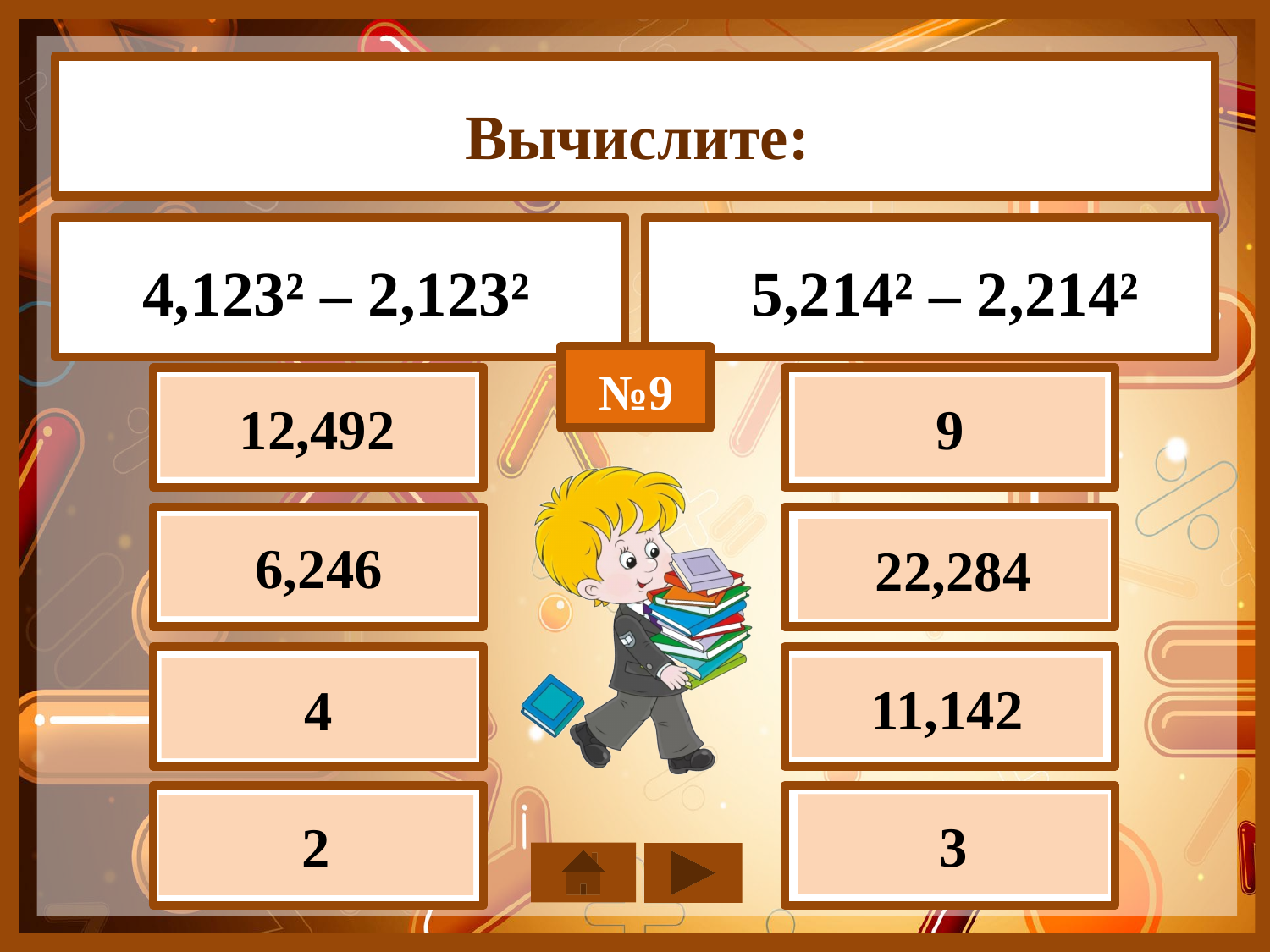

Вычислите:
5,214² – 2,214²
4,123² – 2,123²
№9
12,492
9
6,246
22,284
11,142
4
3
2